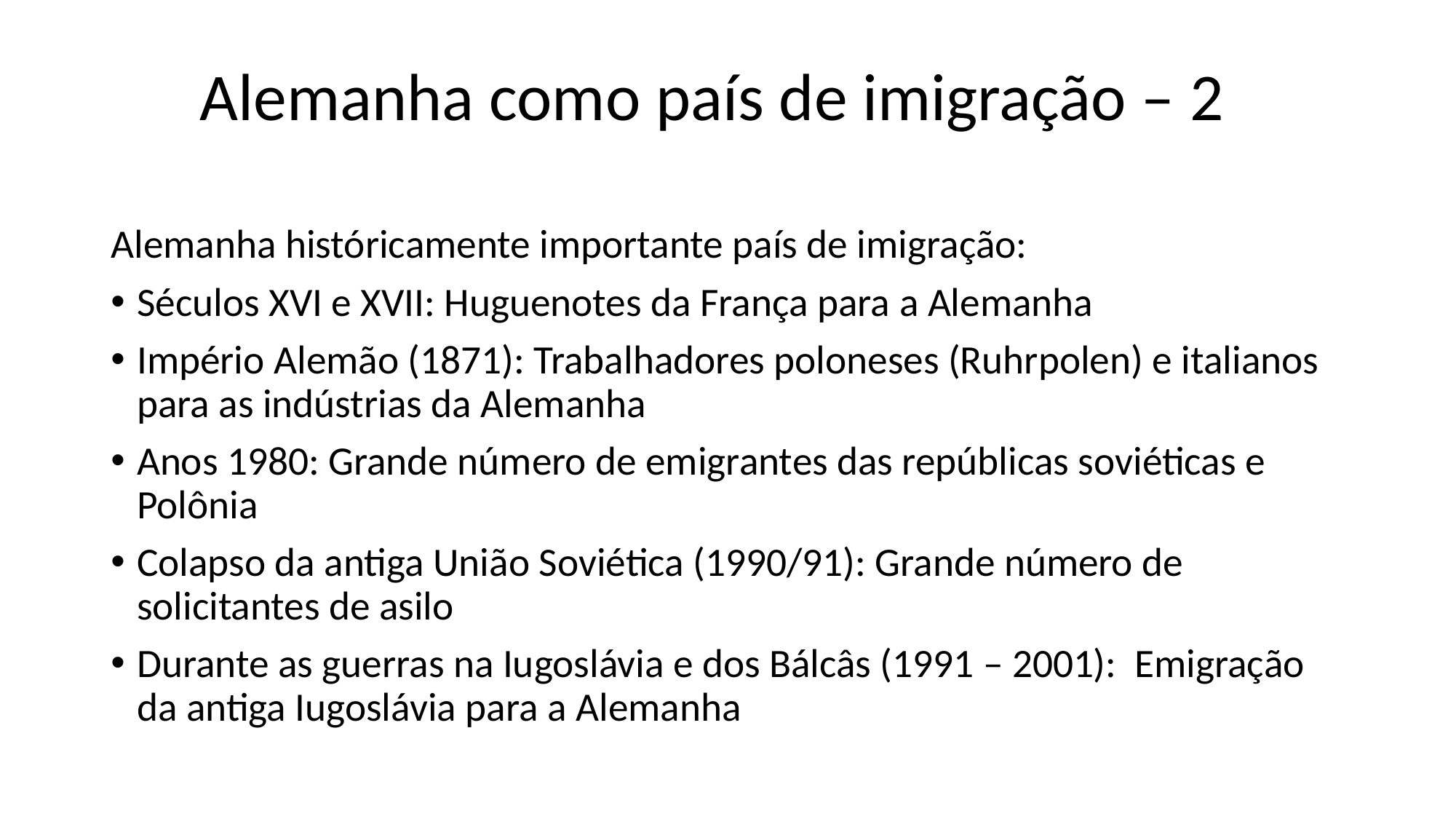

# Alemanha como país de imigração – 2
Alemanha históricamente importante país de imigração:
Séculos XVI e XVII: Huguenotes da França para a Alemanha
Império Alemão (1871): Trabalhadores poloneses (Ruhrpolen) e italianos para as indústrias da Alemanha
Anos 1980: Grande número de emigrantes das repúblicas soviéticas e Polônia
Colapso da antiga União Soviética (1990/91): Grande número de solicitantes de asilo
Durante as guerras na Iugoslávia e dos Bálcâs (1991 – 2001):  Emigração da antiga Iugoslávia para a Alemanha